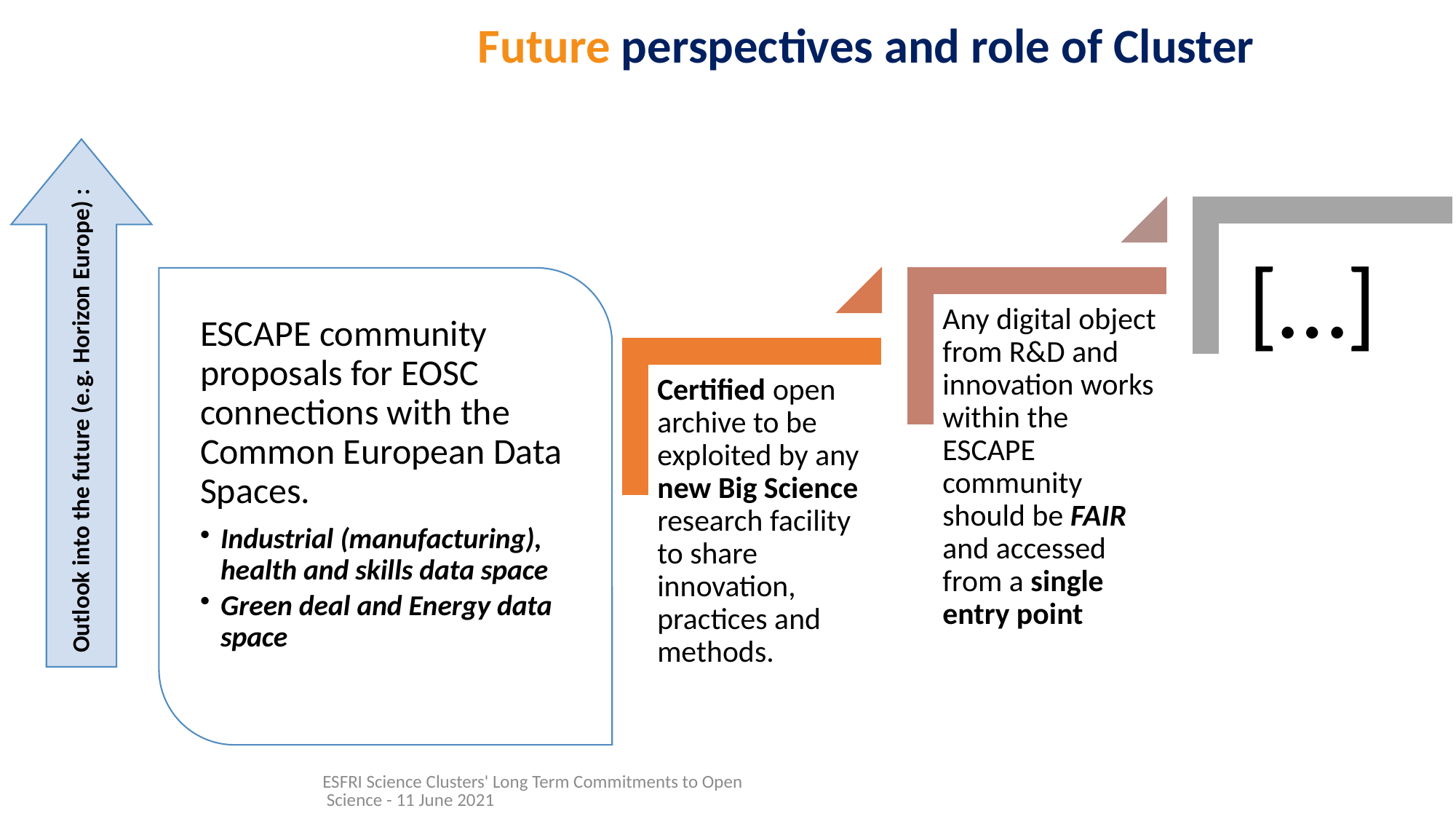

Future perspectives and role of Cluster
Certified open archive to be exploited by any new Big Science research facility  to share innovation, practices and  methods.
Any digital object from R&D and innovation works within the ESCAPE community should be FAIR and accessed from a single  entry point
[…]
ESCAPE community proposals for EOSC connections with the Common European Data Spaces.
Industrial (manufacturing), health and skills data space
Green deal and Energy data space
Outlook into the future (e.g. Horizon Europe) :
ESFRI Science Clusters' Long Term Commitments to Open Science - 11 June 2021